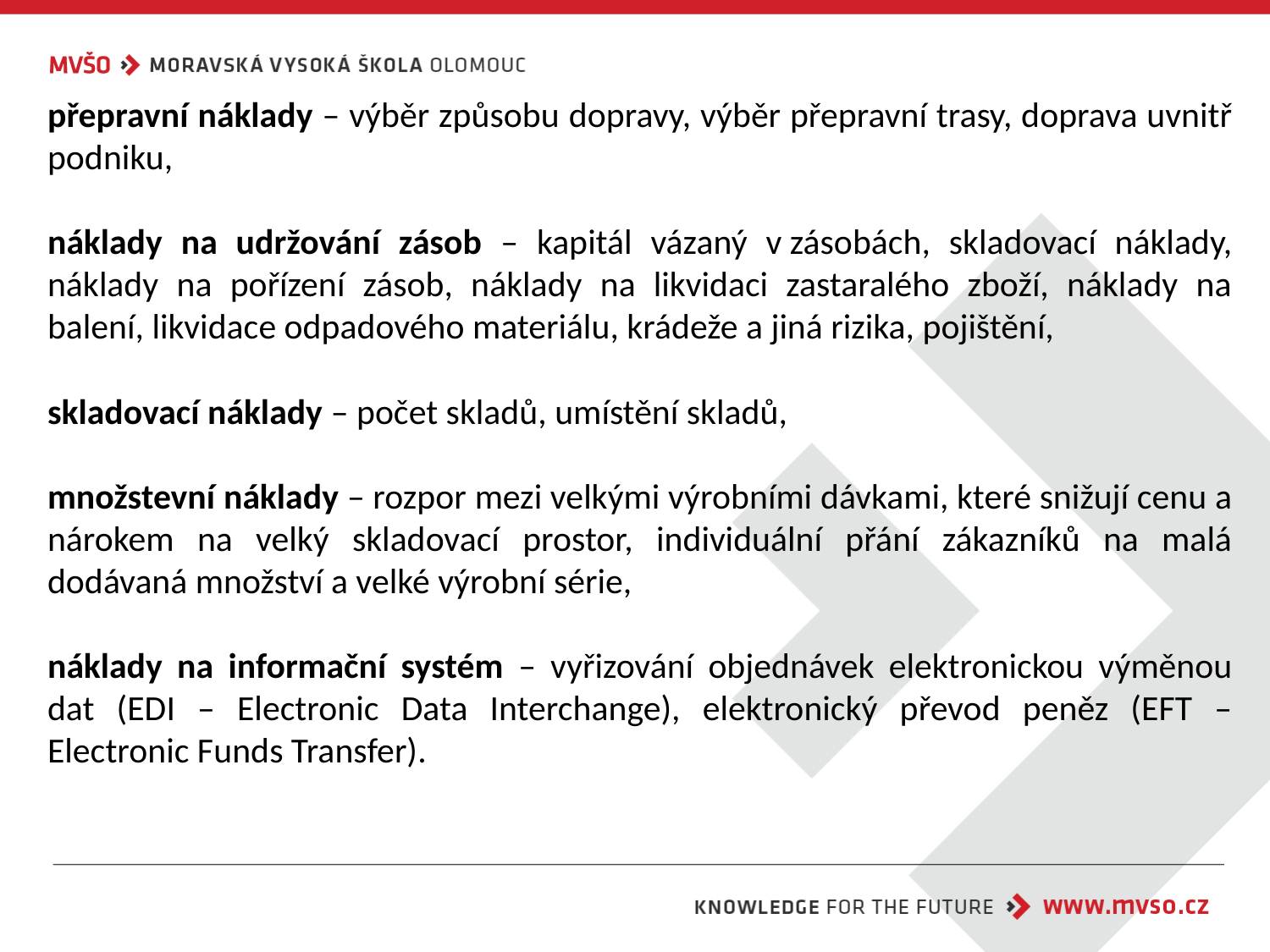

přepravní náklady – výběr způsobu dopravy, výběr přepravní trasy, doprava uvnitř podniku,

náklady na udržování zásob – kapitál vázaný v zásobách, skladovací náklady, náklady na pořízení zásob, náklady na likvidaci zastaralého zboží, náklady na balení, likvidace odpadového materiálu, krádeže a jiná rizika, pojištění,

skladovací náklady – počet skladů, umístění skladů,

množstevní náklady – rozpor mezi velkými výrobními dávkami, které snižují cenu a nárokem na velký skladovací prostor, individuální přání zákazníků na malá dodávaná množství a velké výrobní série,

náklady na informační systém – vyřizování objednávek elektronickou výměnou dat (EDI – Electronic Data Interchange), elektronický převod peněz (EFT – Electronic Funds Transfer).